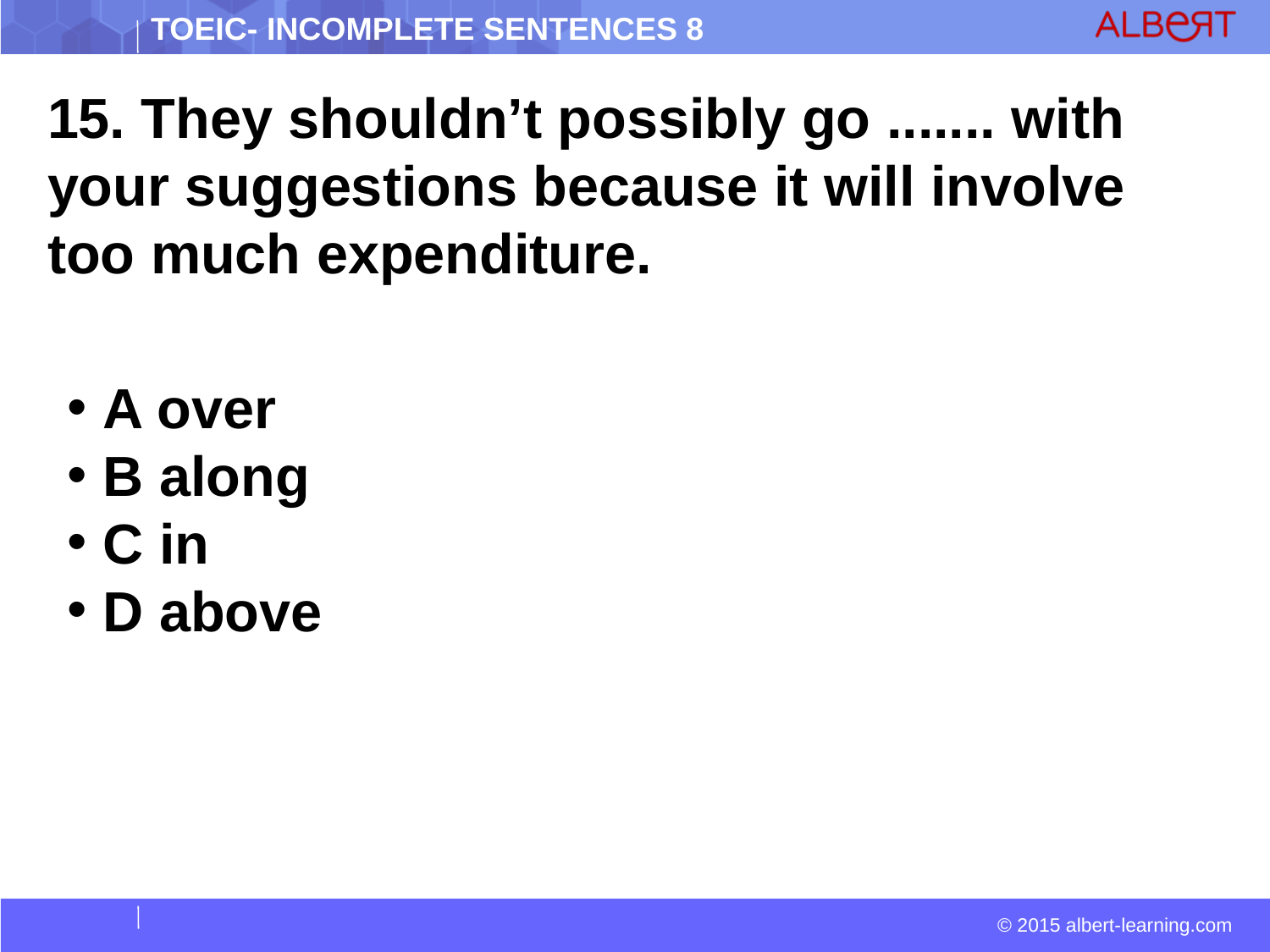

15. They shouldn’t possibly go ....... with your suggestions because it will involve too much expenditure.
 A over
 B along
 C in
 D above